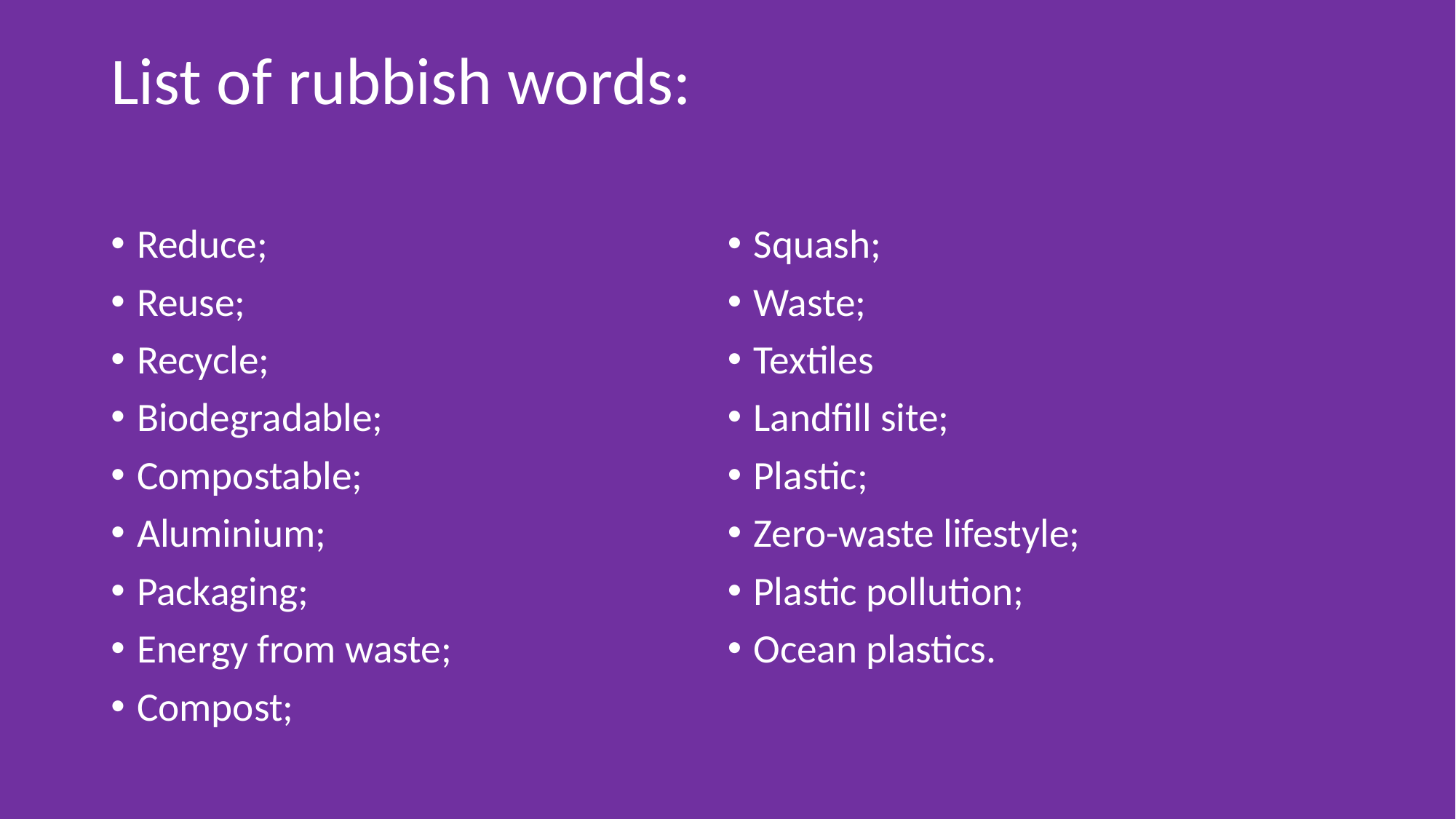

# List of rubbish words:
Reduce;
Reuse;
Recycle;
Biodegradable;
Compostable;
Aluminium;
Packaging;
Energy from waste;
Compost;
Squash;
Waste;
Textiles
Landfill site;
Plastic;
Zero-waste lifestyle;
Plastic pollution;
Ocean plastics.